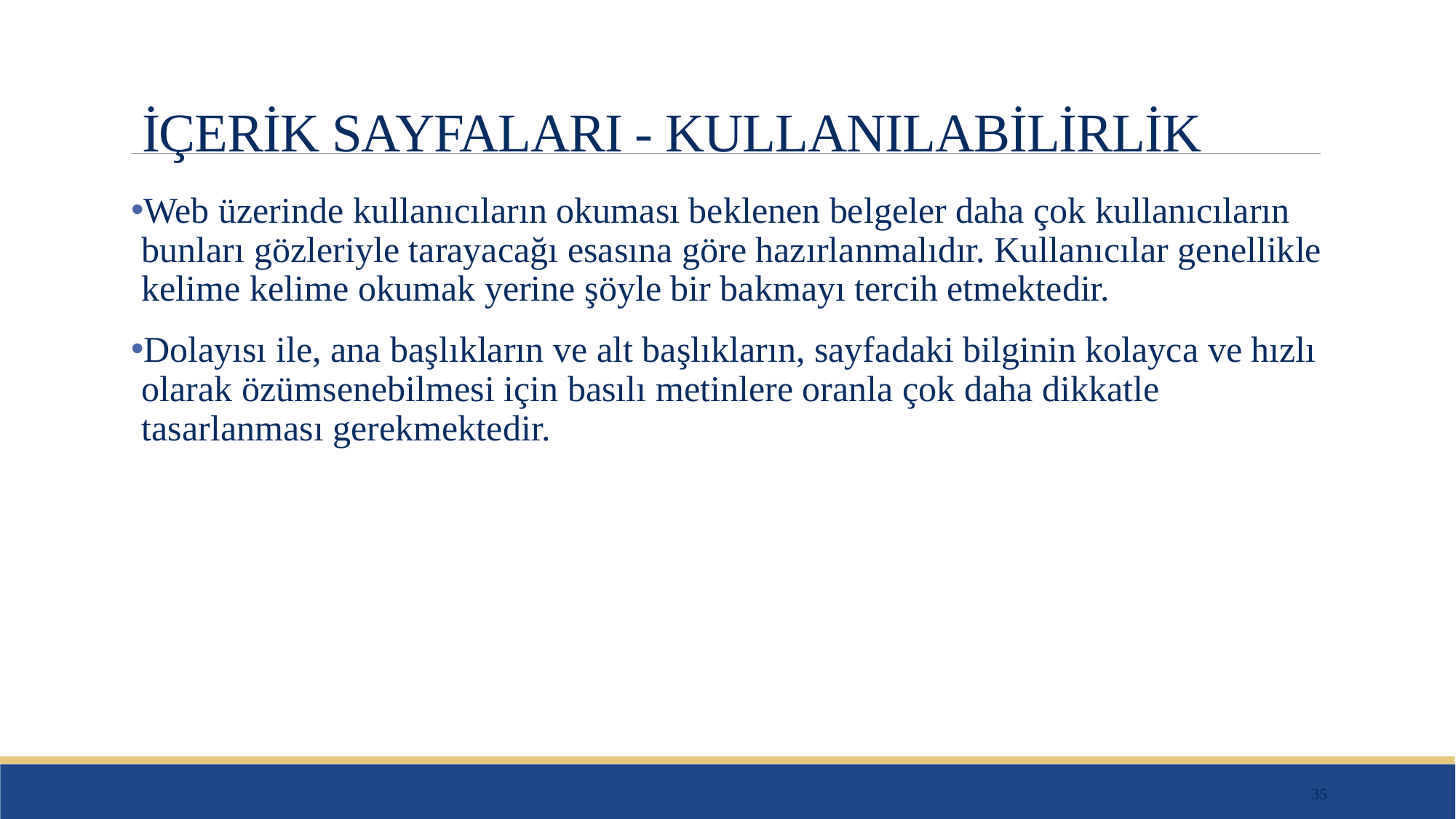

# İÇERİK SAYFALARI - KULLANILABİLİRLİK
Web üzerinde kullanıcıların okuması beklenen belgeler daha çok kullanıcıların bunları gözleriyle tarayacağı esasına göre hazırlanmalıdır. Kullanıcılar genellikle kelime kelime okumak yerine şöyle bir bakmayı tercih etmektedir.
Dolayısı ile, ana başlıkların ve alt başlıkların, sayfadaki bilginin kolayca ve hızlı olarak özümsenebilmesi için basılı metinlere oranla çok daha dikkatle tasarlanması gerekmektedir.

35